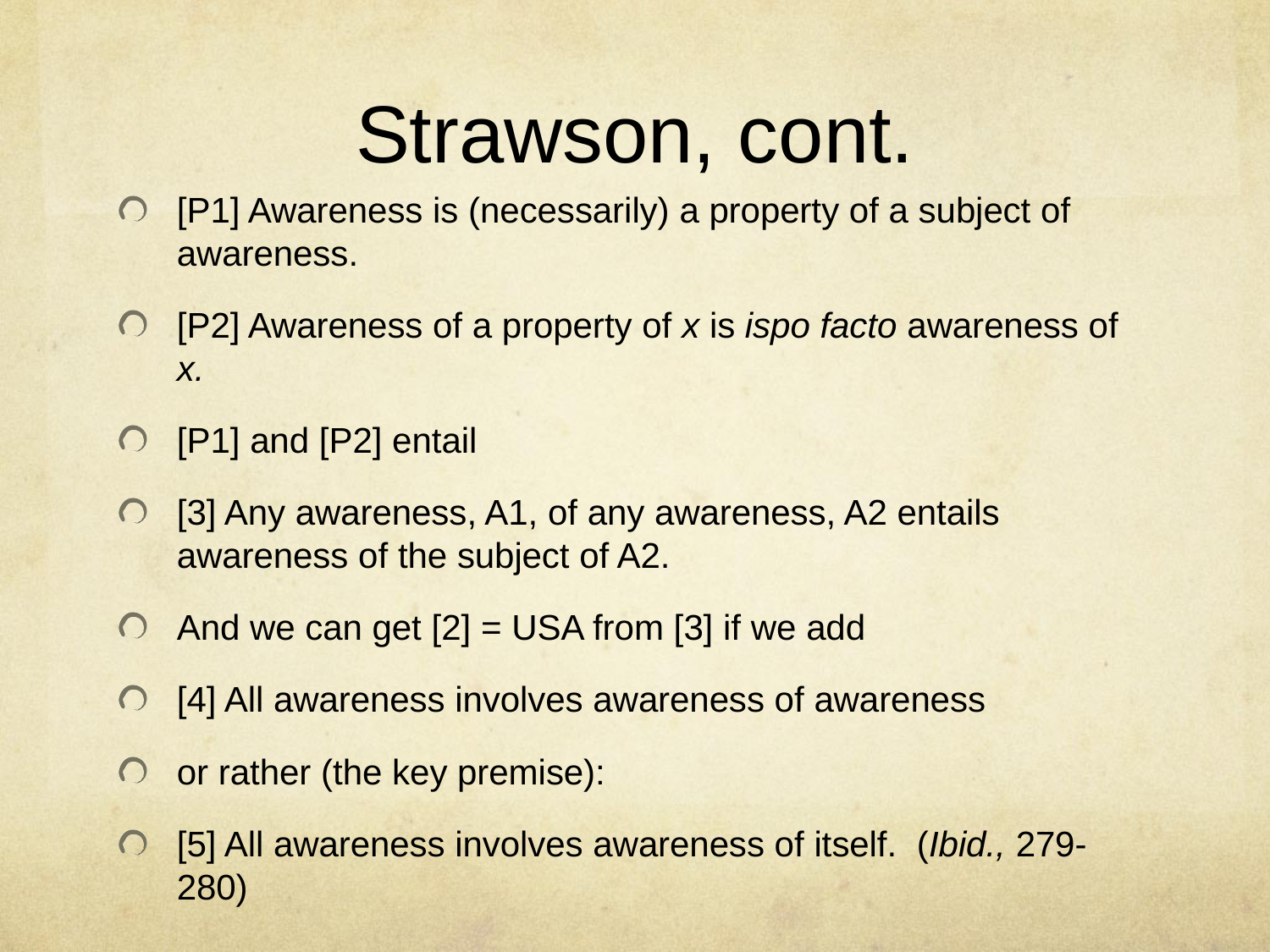

# Strawson, cont.
[P1] Awareness is (necessarily) a property of a subject of awareness.
[P2] Awareness of a property of x is ispo facto awareness of x.
[P1] and [P2] entail
[3] Any awareness, A1, of any awareness, A2 entails awareness of the subject of A2.
And we can get [2] = USA from [3] if we add
[4] All awareness involves awareness of awareness
or rather (the key premise):
[5] All awareness involves awareness of itself.  (Ibid., 279-280)